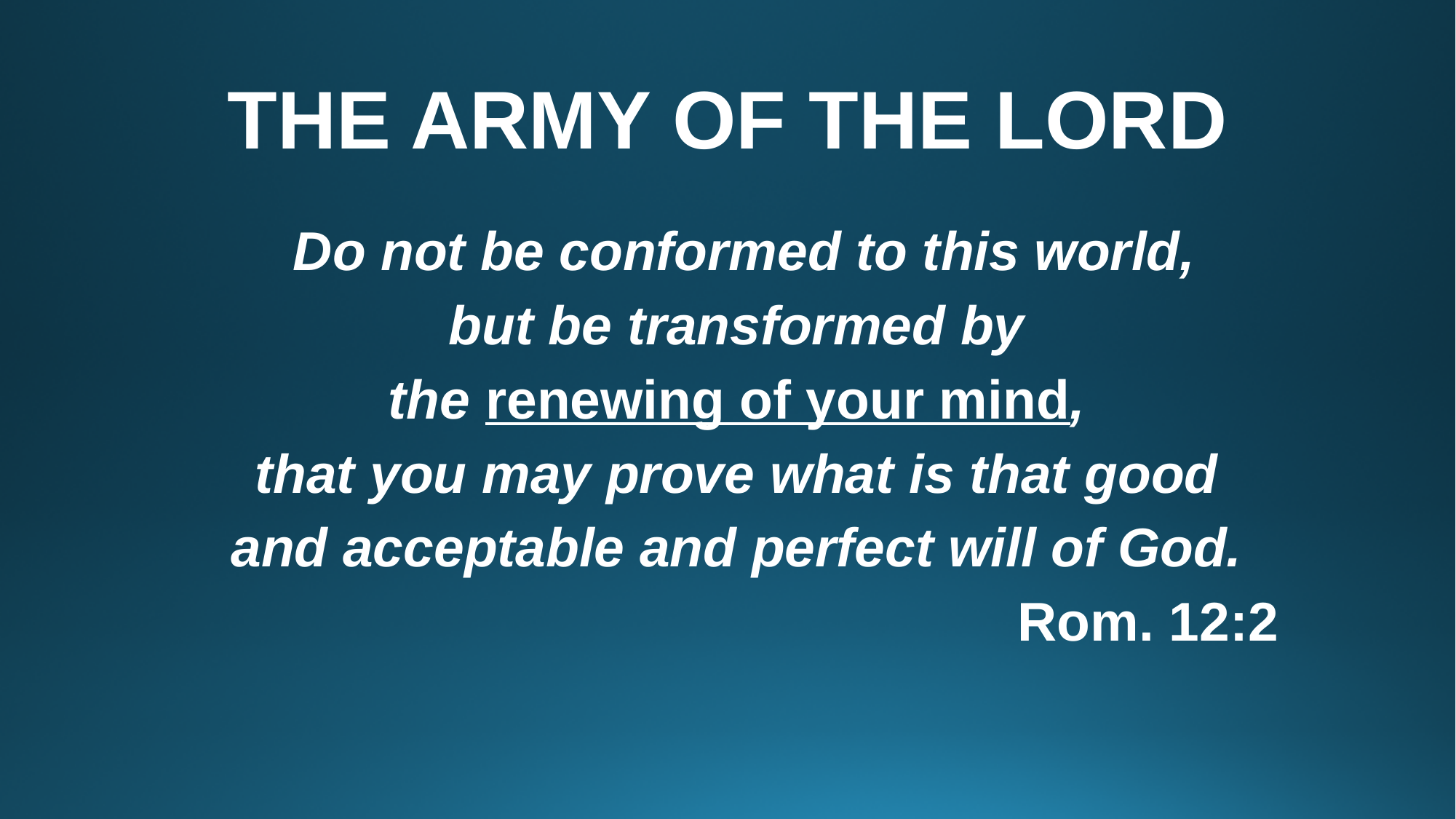

# THE ARMY OF THE LORD
 Do not be conformed to this world,
but be transformed by
the renewing of your mind,
that you may prove what is that good
and acceptable and perfect will of God.
								Rom. 12:2